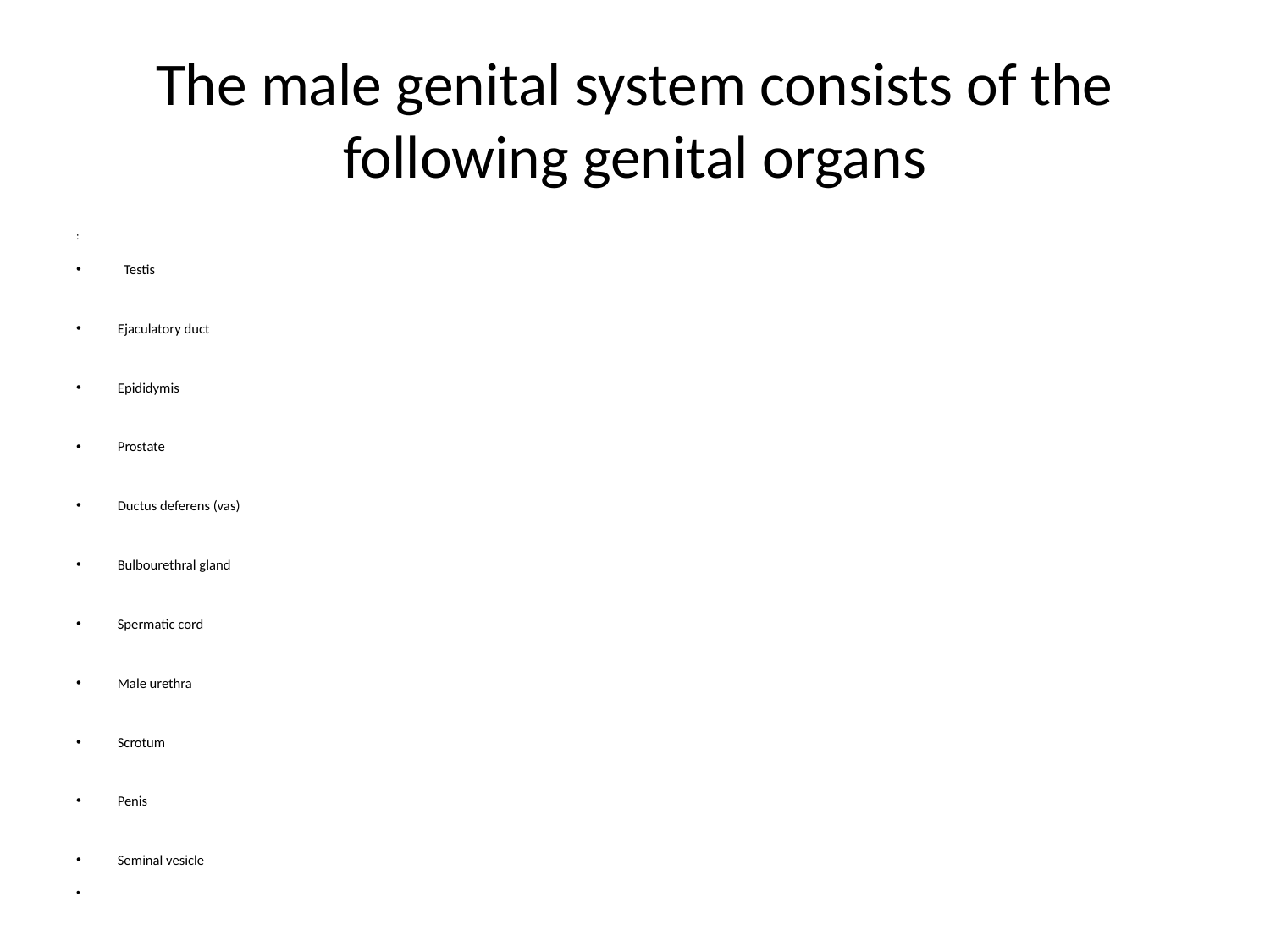

# The male genital system consists of the following genital organs
:

   Testis

 Ejaculatory duct

 Epididymis

 Prostate

 Ductus deferens (vas)

 Bulbourethral gland

 Spermatic cord

 Male urethra

 Scrotum

 Penis

 Seminal vesicle